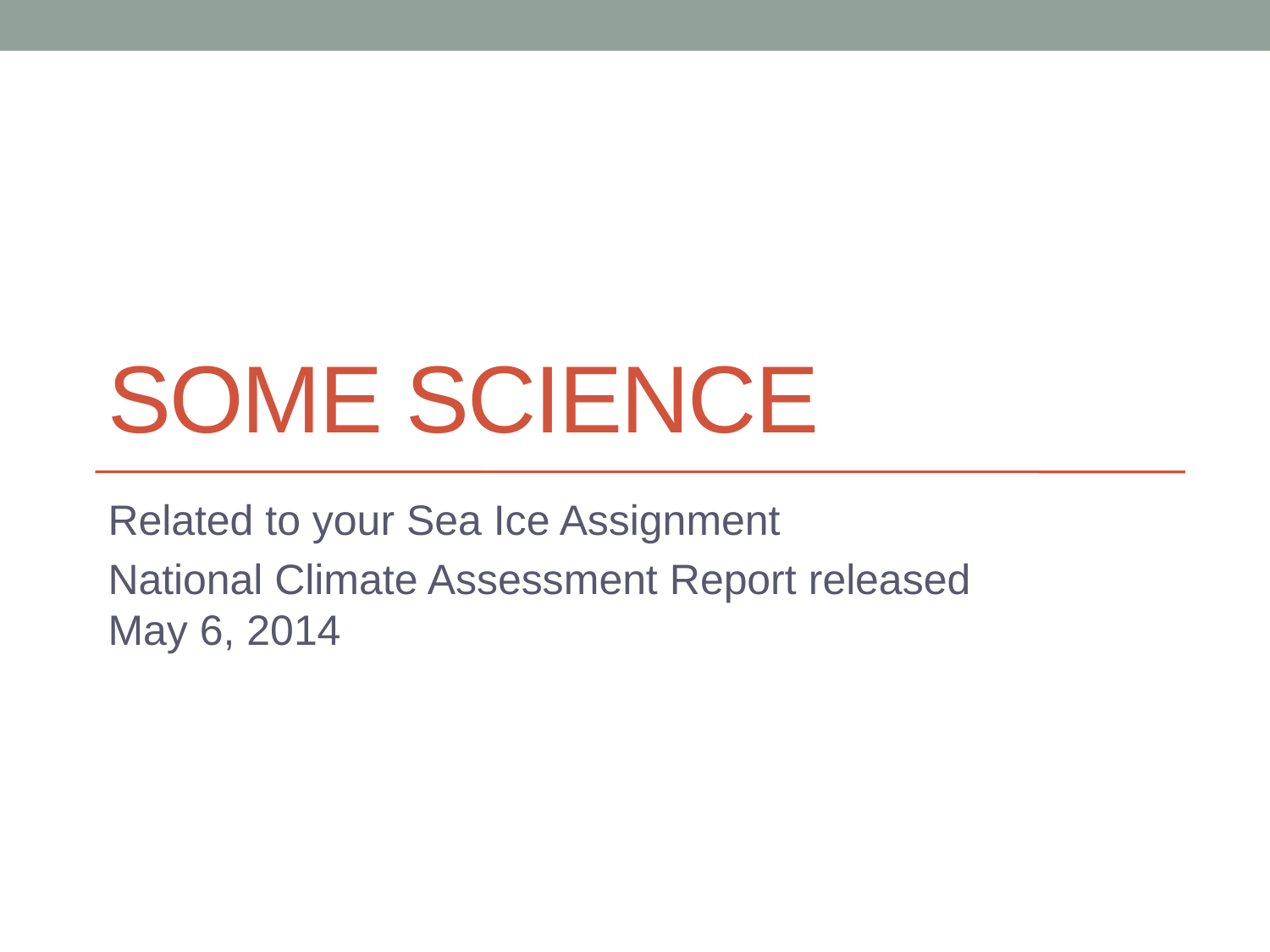

# Some Science
Related to your Sea Ice Assignment
National Climate Assessment Report released May 6, 2014